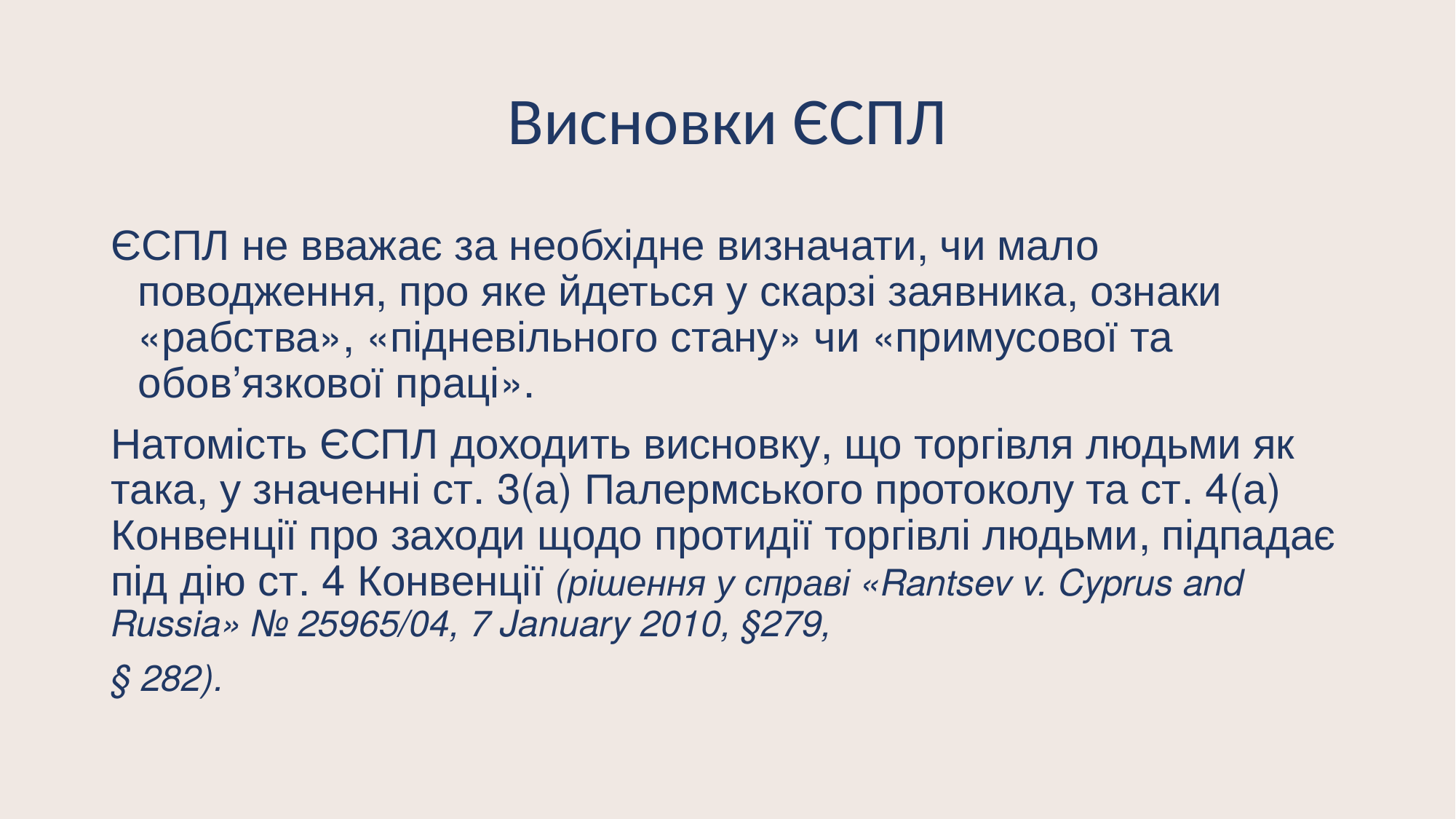

# Висновки ЄСПЛ
ЄСПЛ не вважає за необхідне визначати, чи мало поводження, про яке йдеться у скарзі заявника, ознаки «рабства», «підневільного стану» чи «примусової та обов’язкової праці».
Натомість ЄСПЛ доходить висновку, що торгівля людьми як така, у значенні ст. 3(а) Палермського протоколу та ст. 4(а) Конвенції про заходи щодо протидії торгівлі людьми, підпадає під дію ст. 4 Конвенції (рішення у справі «Rantsev v. Cyprus and Russia» № 25965/04, 7 January 2010, §279,
§ 282).